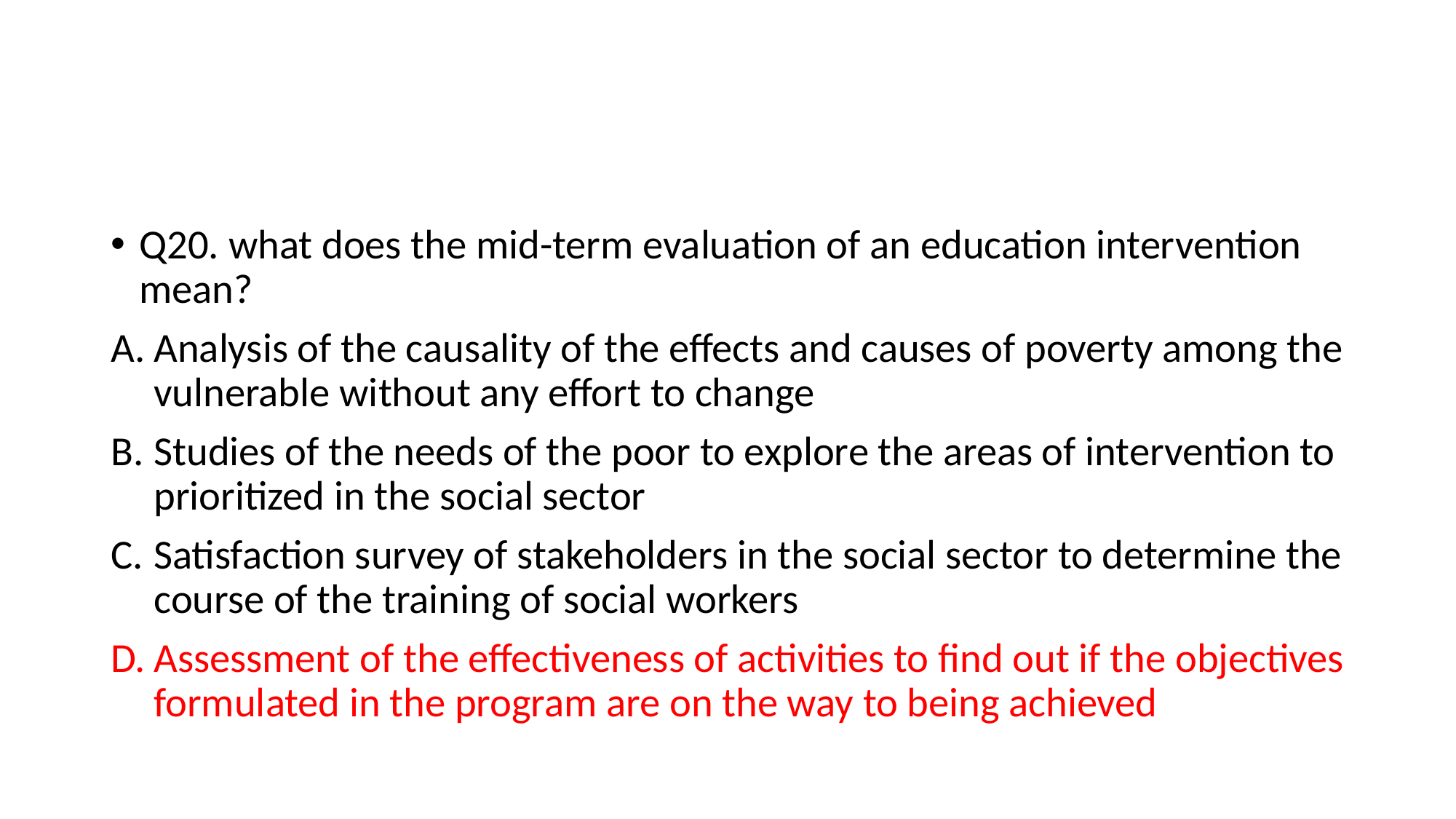

#
Q20. what does the mid-term evaluation of an education intervention mean?
Analysis of the causality of the effects and causes of poverty among the vulnerable without any effort to change
Studies of the needs of the poor to explore the areas of intervention to prioritized in the social sector
Satisfaction survey of stakeholders in the social sector to determine the course of the training of social workers
Assessment of the effectiveness of activities to find out if the objectives formulated in the program are on the way to being achieved